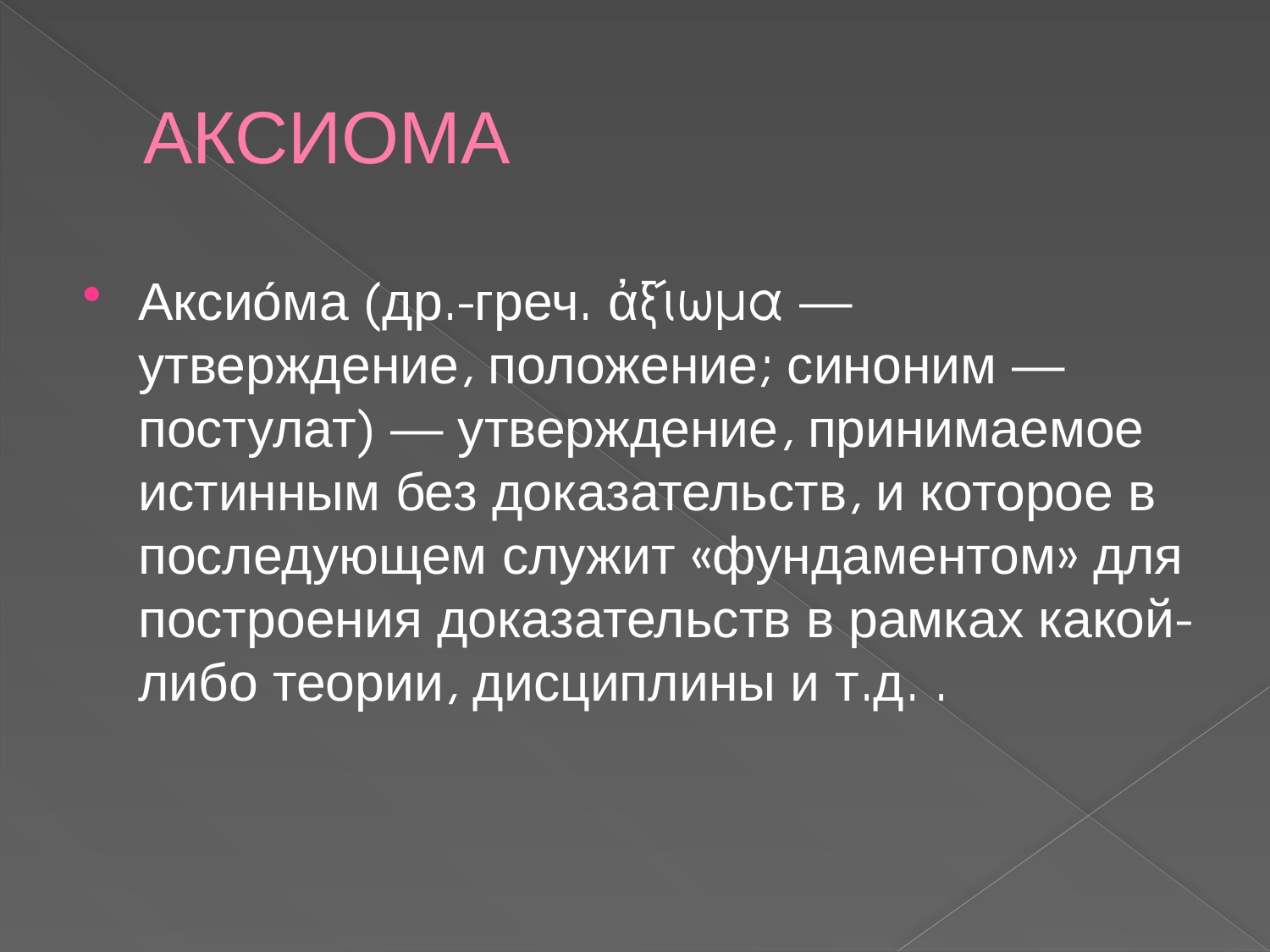

# АКСИОМА
Аксио́ма (др.-греч. ἀξίωμα — утверждение, положение; синоним — постулат) — утверждение, принимаемое истинным без доказательств, и которое в последующем служит «фундаментом» для построения доказательств в рамках какой-либо теории, дисциплины и т.д. .